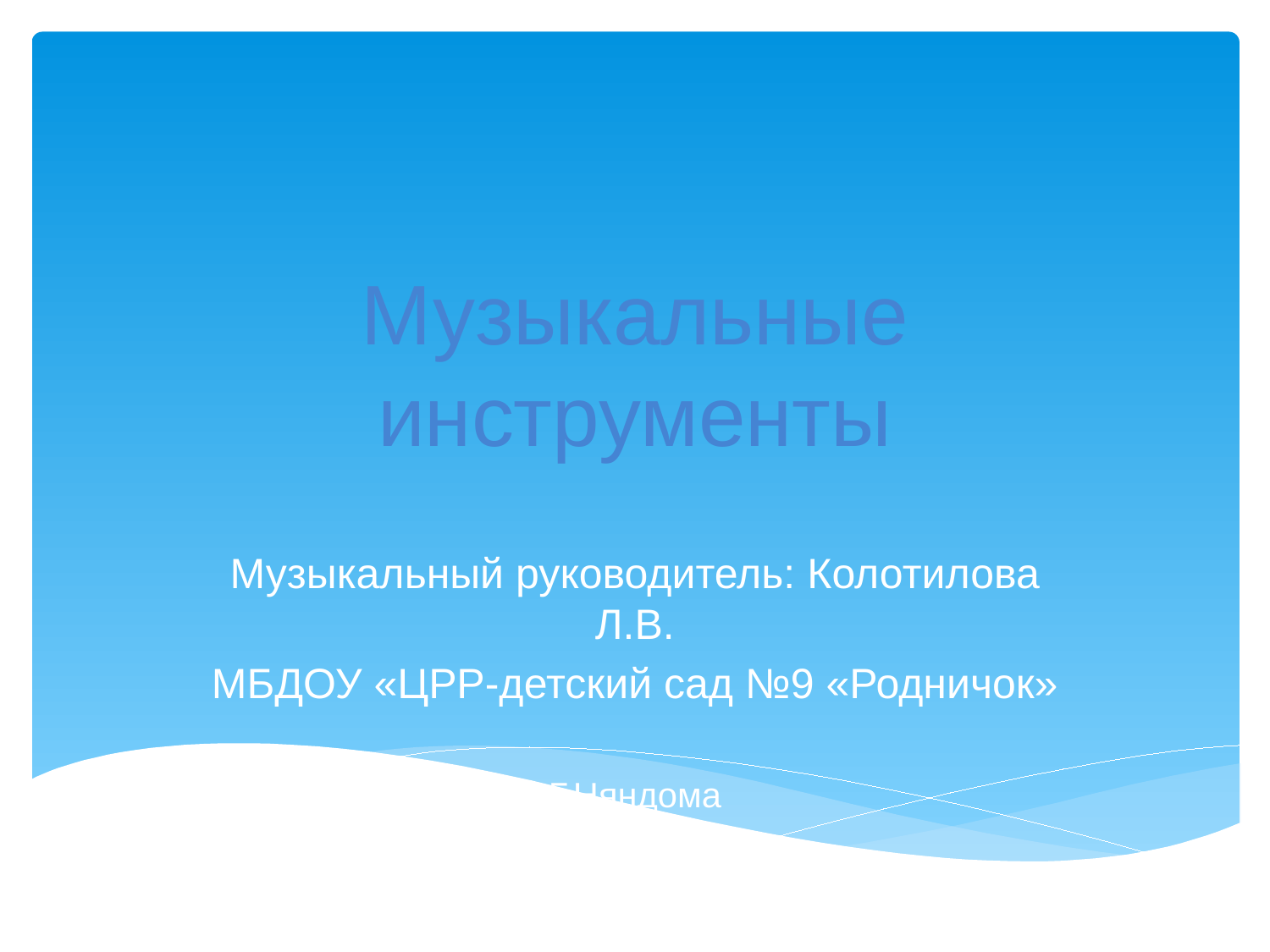

# Музыкальные инструменты
Музыкальный руководитель: Колотилова Л.В.
МБДОУ «ЦРР-детский сад №9 «Родничок»

Г.Няндома